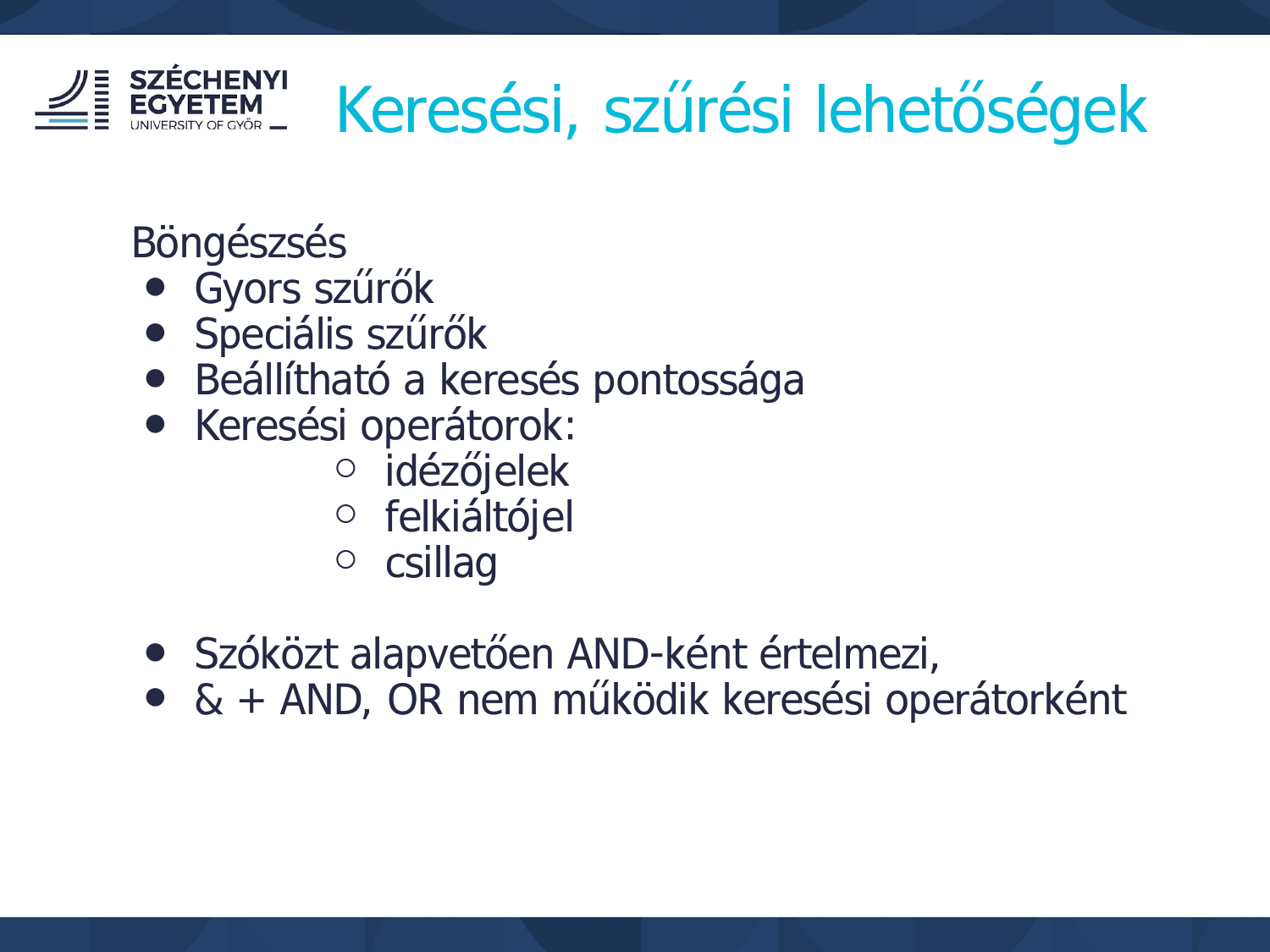

Keresési, szűrési lehetőségek
Böngészsés
Gyors szűrők
Speciális szűrők
Beállítható a keresés pontossága
Keresési operátorok:
idézőjelek
felkiáltójel
csillag

Szóközt alapvetően AND-ként értelmezi,
& + AND, OR nem működik keresési operátorként